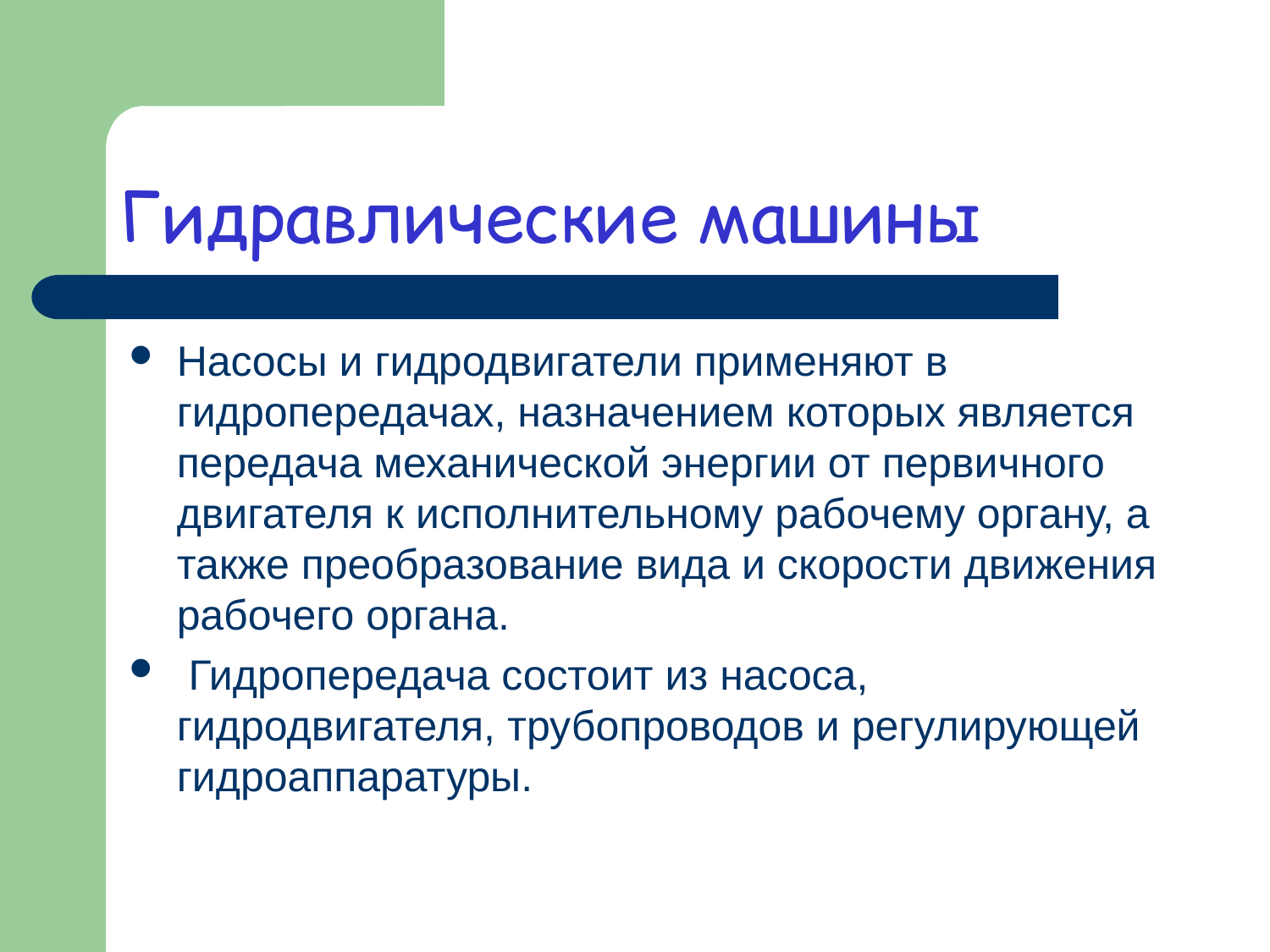

# Гидравлические машины
Насосы и гидродвигатели применяют в гидропередачах, назначением которых является передача механической энергии от первичного двигателя к исполнительному рабочему органу, а также преобразование вида и скорости движения рабочего органа.
 Гидропередача состоит из насоса, гидродвигателя, трубопроводов и регулирующей гидроаппаратуры.